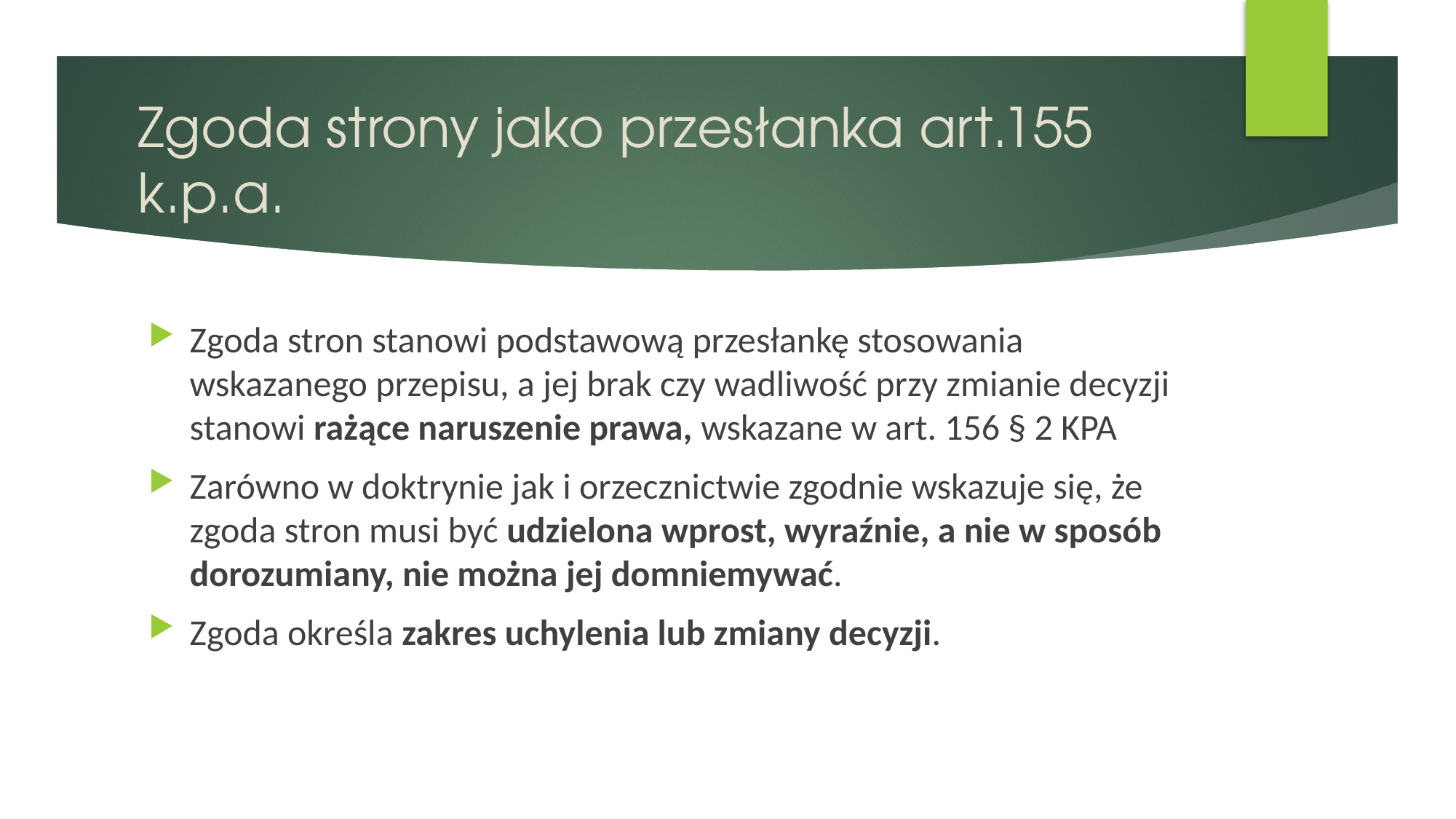

# Zgoda strony jako przesłanka art.155 k.p.a.
Zgoda stron stanowi podstawową przesłankę stosowania wskazanego przepisu, a jej brak czy wadliwość przy zmianie decyzji stanowi rażące naruszenie prawa, wskazane w art. 156 § 2 KPA
Zarówno w doktrynie jak i orzecznictwie zgodnie wskazuje się, że zgoda stron musi być udzielona wprost, wyraźnie, a nie w sposób dorozumiany, nie można jej domniemywać.
Zgoda określa zakres uchylenia lub zmiany decyzji.